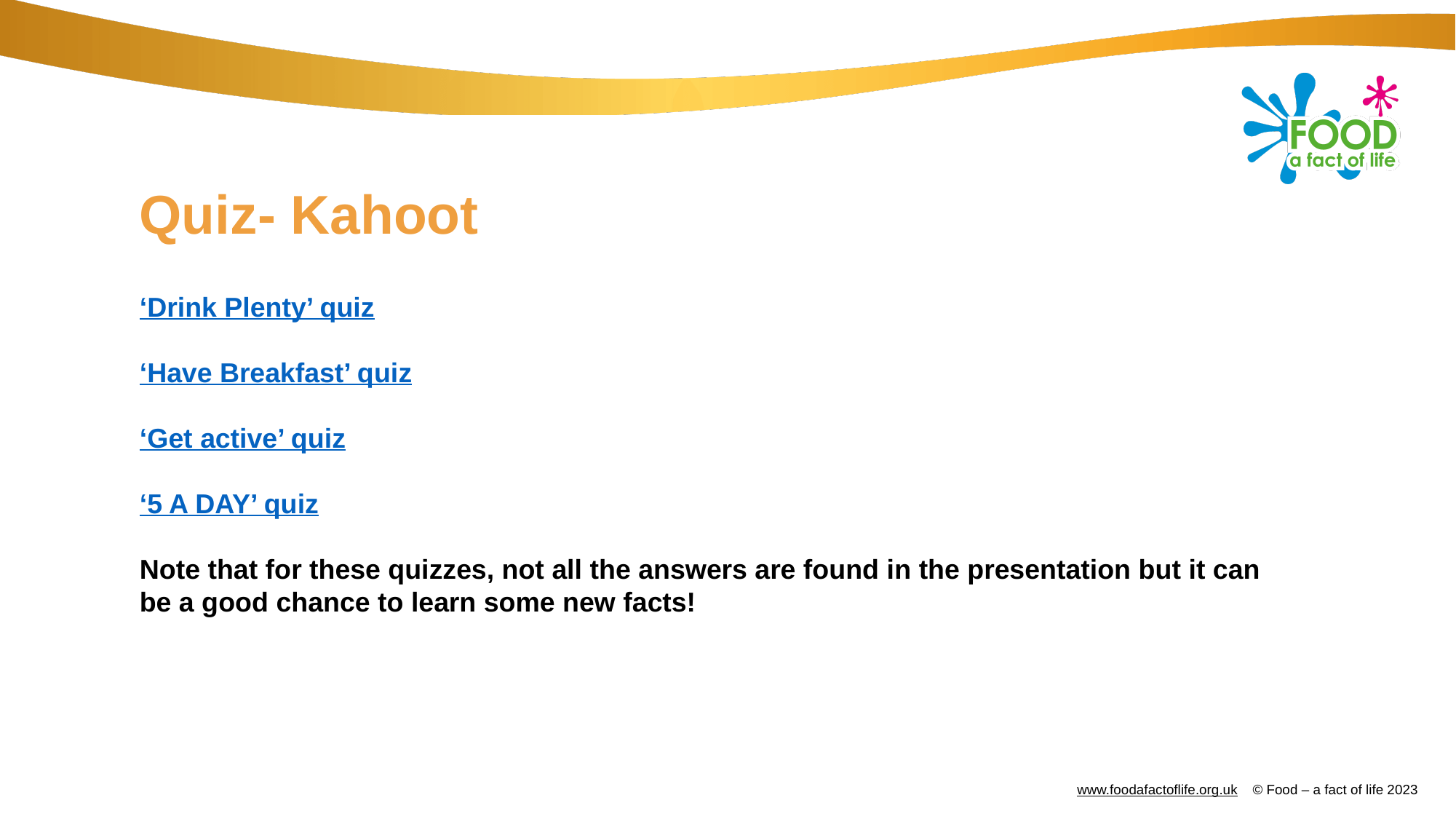

# Quiz- Kahoot

‘Drink Plenty’ quiz

‘Have Breakfast’ quiz

‘Get active’ quiz

‘5 A DAY’ quiz

Note that for these quizzes, not all the answers are found in the presentation but it can be a good chance to learn some new facts!